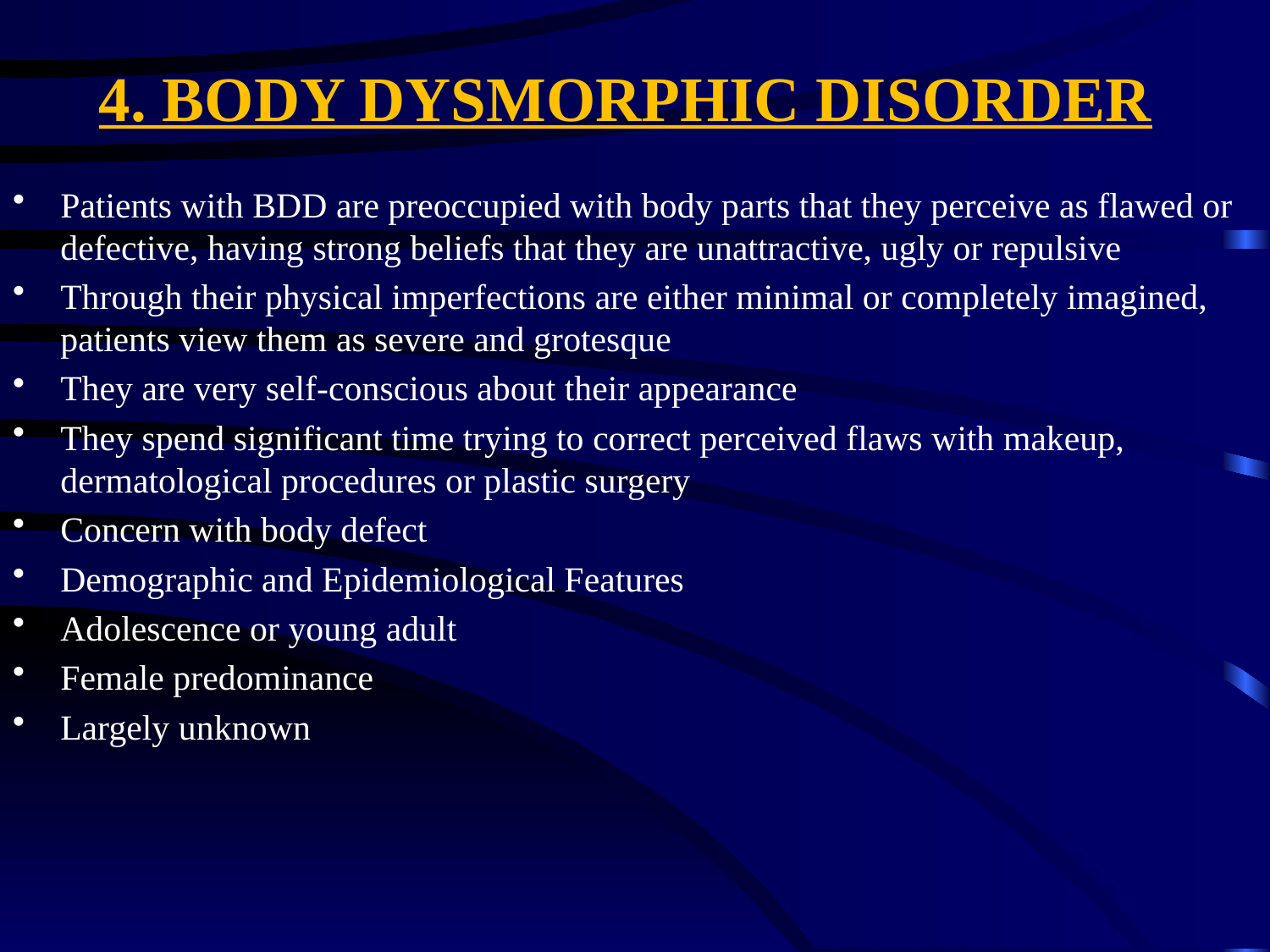

# 4. BODY DYSMORPHIC DISORDER
Patients with BDD are preoccupied with body parts that they perceive as flawed or defective, having strong beliefs that they are unattractive, ugly or repulsive
Through their physical imperfections are either minimal or completely imagined, patients view them as severe and grotesque
They are very self-conscious about their appearance
They spend significant time trying to correct perceived flaws with makeup, dermatological procedures or plastic surgery
Concern with body defect
Demographic and Epidemiological Features
Adolescence or young adult
Female predominance
Largely unknown